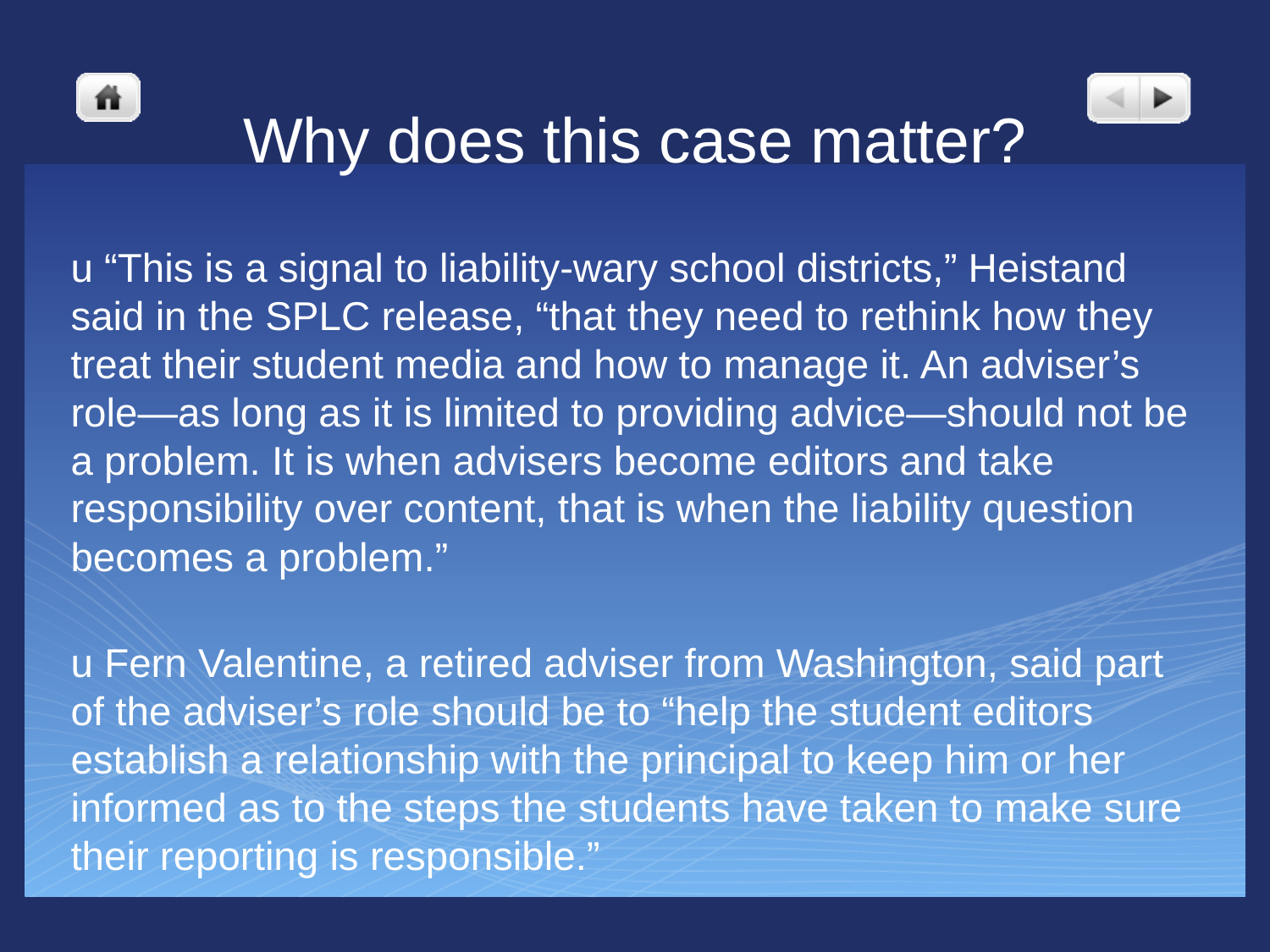

# Why does this case matter?
u “This is a signal to liability-wary school districts,” Heistand said in the SPLC release, “that they need to rethink how they treat their student media and how to manage it. An adviser’s role—as long as it is limited to providing advice—should not be a problem. It is when advisers become editors and take responsibility over content, that is when the liability question becomes a problem.”

u Fern Valentine, a retired adviser from Washington, said part of the adviser’s role should be to “help the student editors establish a relationship with the principal to keep him or her informed as to the steps the students have taken to make sure their reporting is responsible.”